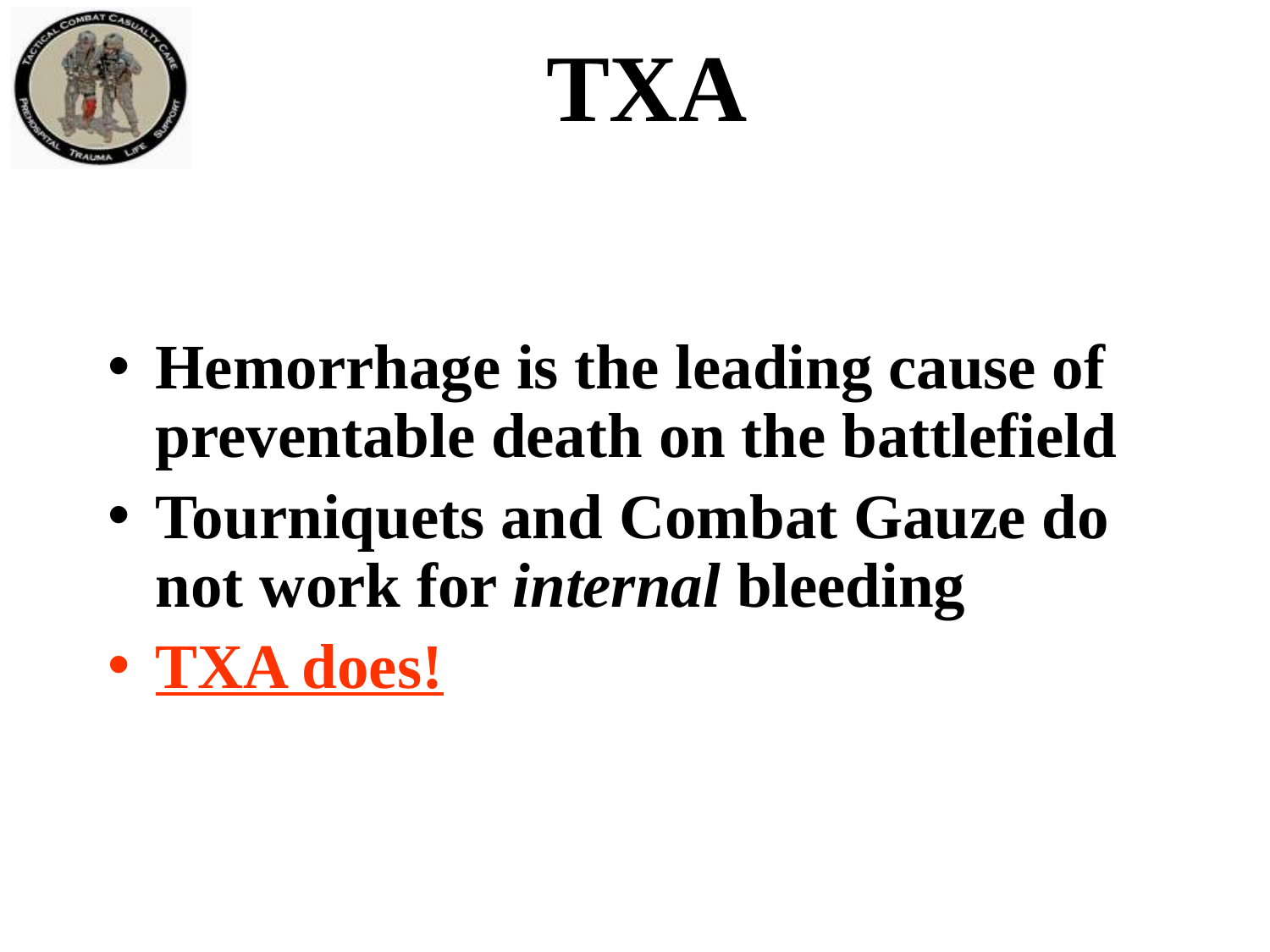

# TXA
Hemorrhage is the leading cause of preventable death on the battlefield
Tourniquets and Combat Gauze do not work for internal bleeding
TXA does!